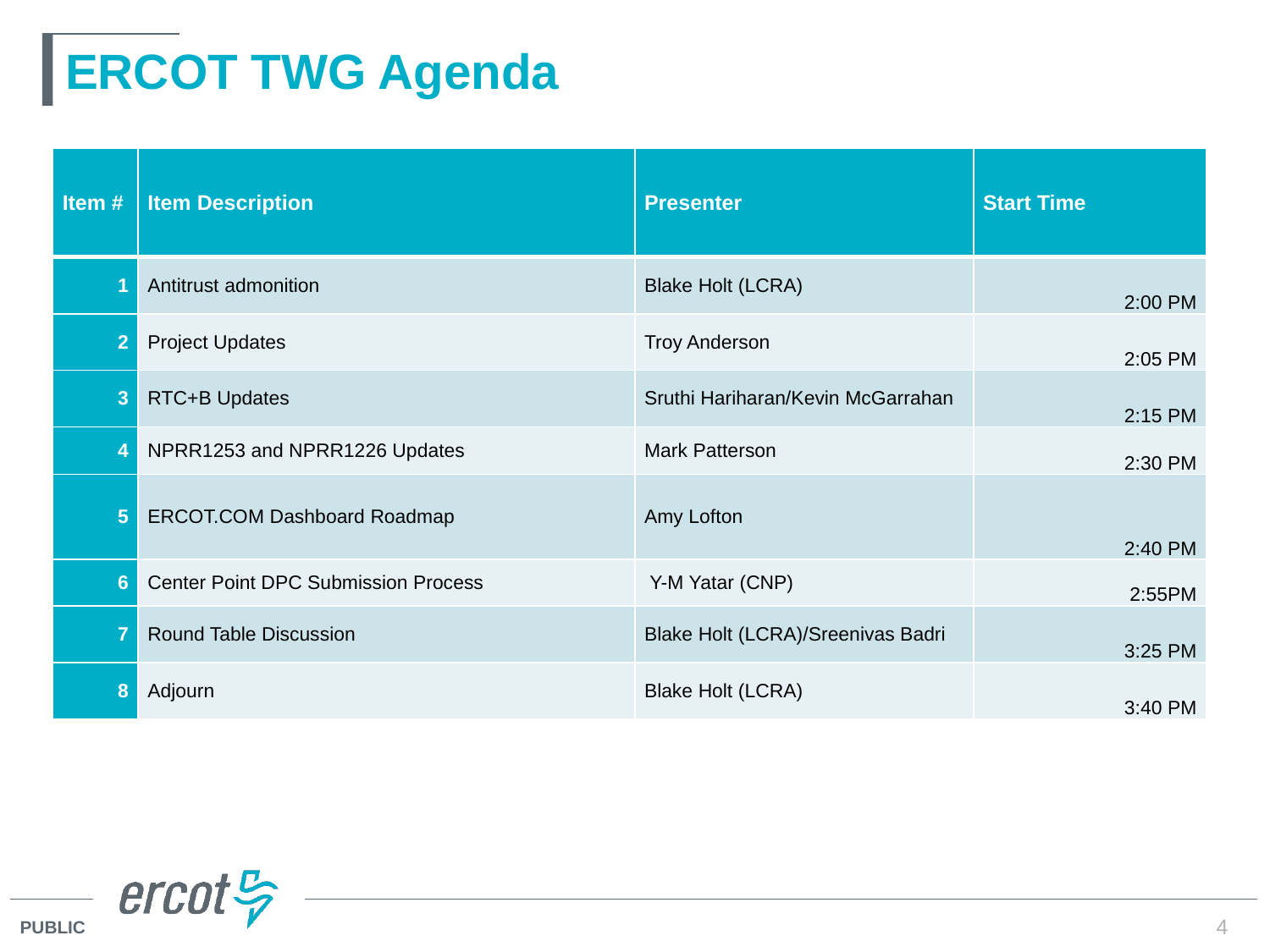

# ERCOT TWG Agenda
| Item # | Item Description | Presenter | Start Time |
| --- | --- | --- | --- |
| 1 | Antitrust admonition | Blake Holt (LCRA) | 2:00 PM |
| 2 | Project Updates | Troy Anderson | 2:05 PM |
| 3 | RTC+B Updates | Sruthi Hariharan/Kevin McGarrahan | 2:15 PM |
| 4 | NPRR1253 and NPRR1226 Updates | Mark Patterson | 2:30 PM |
| 5 | ERCOT.COM Dashboard Roadmap | Amy Lofton | 2:40 PM |
| 6 | Center Point DPC Submission Process | Y-M Yatar (CNP) | 2:55PM |
| 7 | Round Table Discussion | Blake Holt (LCRA)/Sreenivas Badri | 3:25 PM |
| 8 | Adjourn | Blake Holt (LCRA) | 3:40 PM |
4